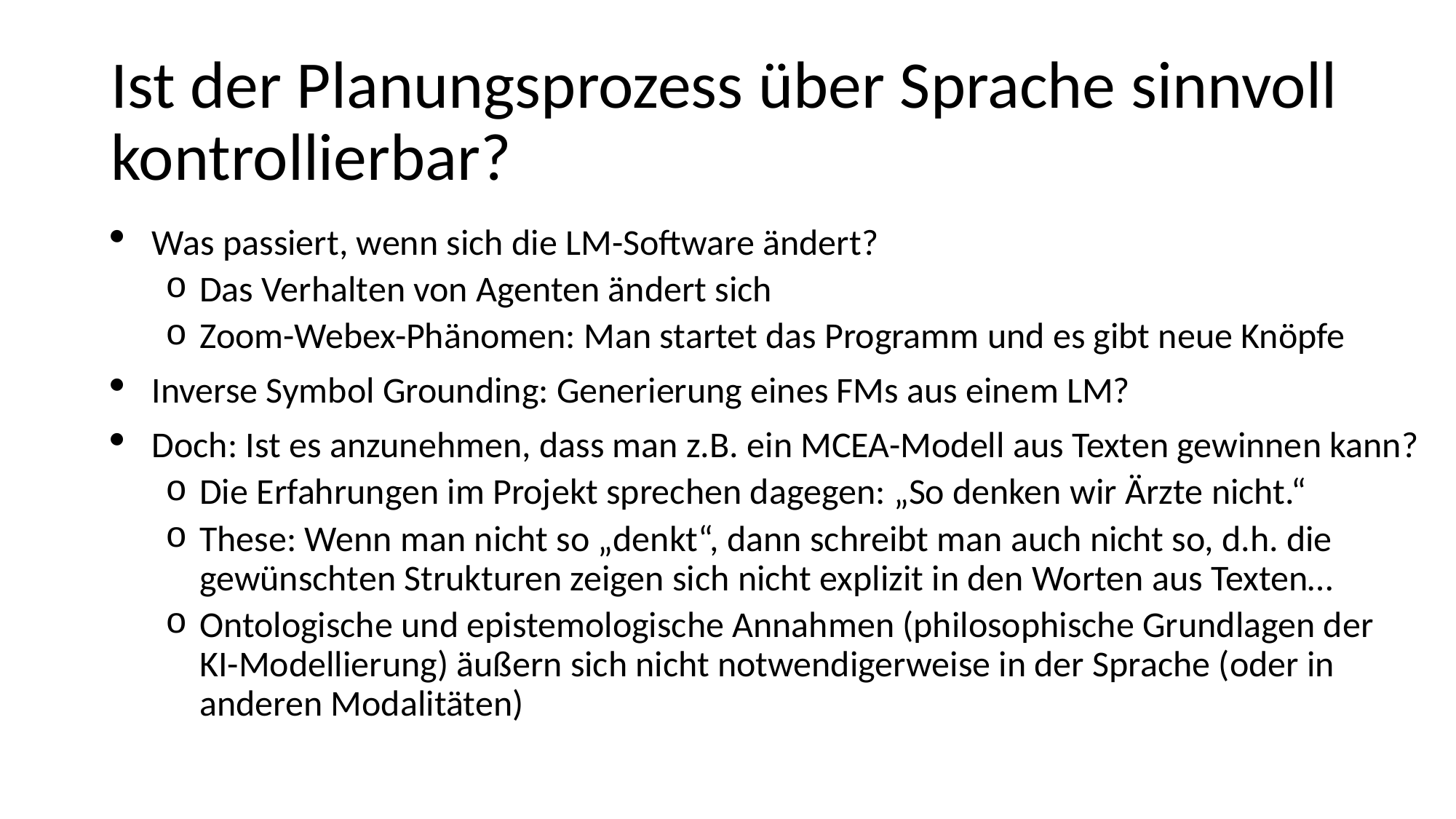

# Ist der Planungsprozess über Sprache sinnvoll kontrollierbar?
Was passiert, wenn sich die LM-Software ändert?
Das Verhalten von Agenten ändert sich
Zoom-Webex-Phänomen: Man startet das Programm und es gibt neue Knöpfe
Inverse Symbol Grounding: Generierung eines FMs aus einem LM?
Doch: Ist es anzunehmen, dass man z.B. ein MCEA-Modell aus Texten gewinnen kann?
Die Erfahrungen im Projekt sprechen dagegen: „So denken wir Ärzte nicht.“
These: Wenn man nicht so „denkt“, dann schreibt man auch nicht so, d.h. die gewünschten Strukturen zeigen sich nicht explizit in den Worten aus Texten…
Ontologische und epistemologische Annahmen (philosophische Grundlagen der KI-Modellierung) äußern sich nicht notwendigerweise in der Sprache (oder in anderen Modalitäten)